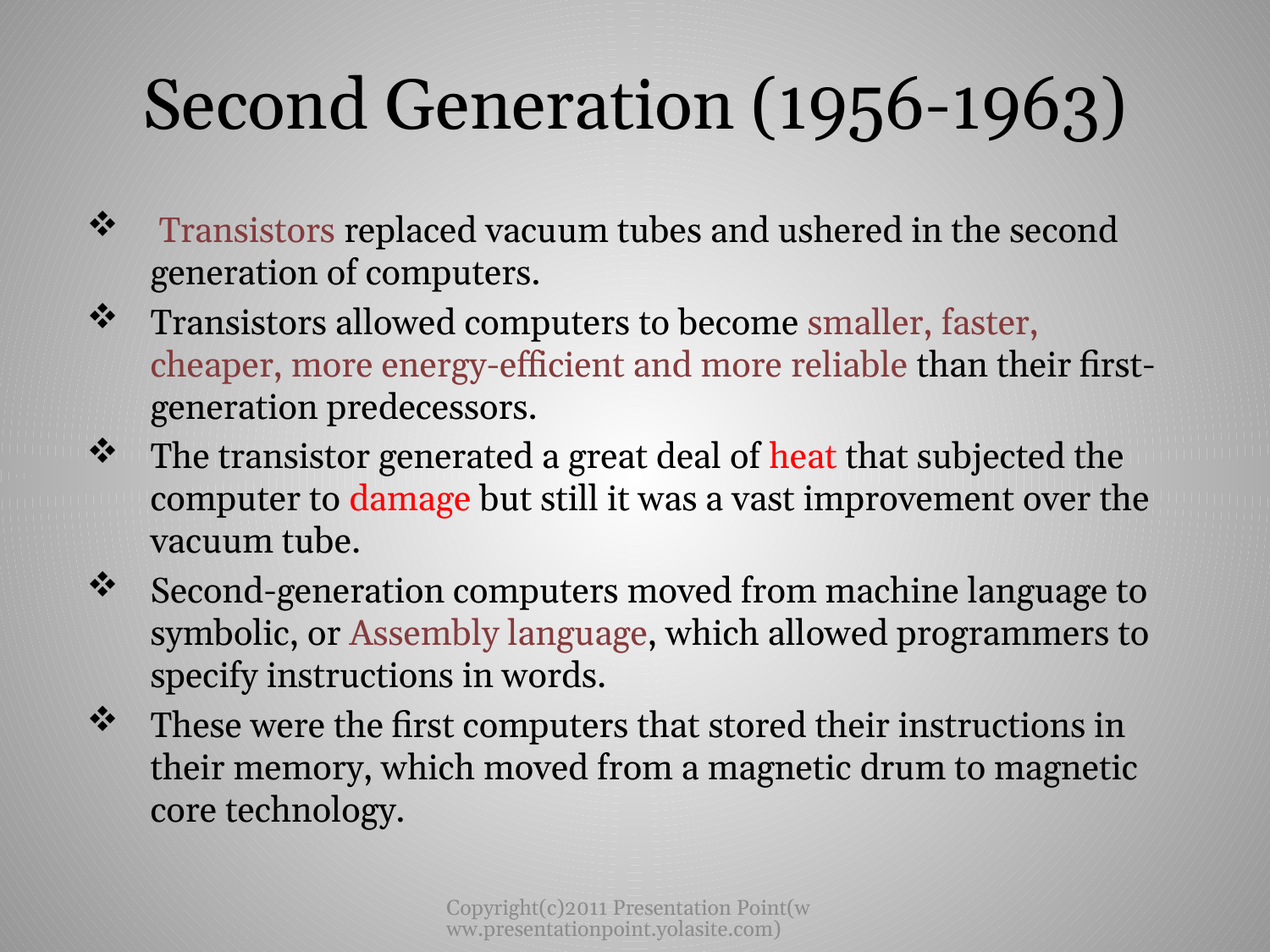

# Second Generation (1956-1963)
 Transistors replaced vacuum tubes and ushered in the second generation of computers.
Transistors allowed computers to become smaller, faster, cheaper, more energy-efficient and more reliable than their first-generation predecessors.
The transistor generated a great deal of heat that subjected the computer to damage but still it was a vast improvement over the vacuum tube.
Second-generation computers moved from machine language to symbolic, or Assembly language, which allowed programmers to specify instructions in words.
These were the first computers that stored their instructions in their memory, which moved from a magnetic drum to magnetic core technology.
Copyright(c)2011 Presentation Point(www.presentationpoint.yolasite.com)